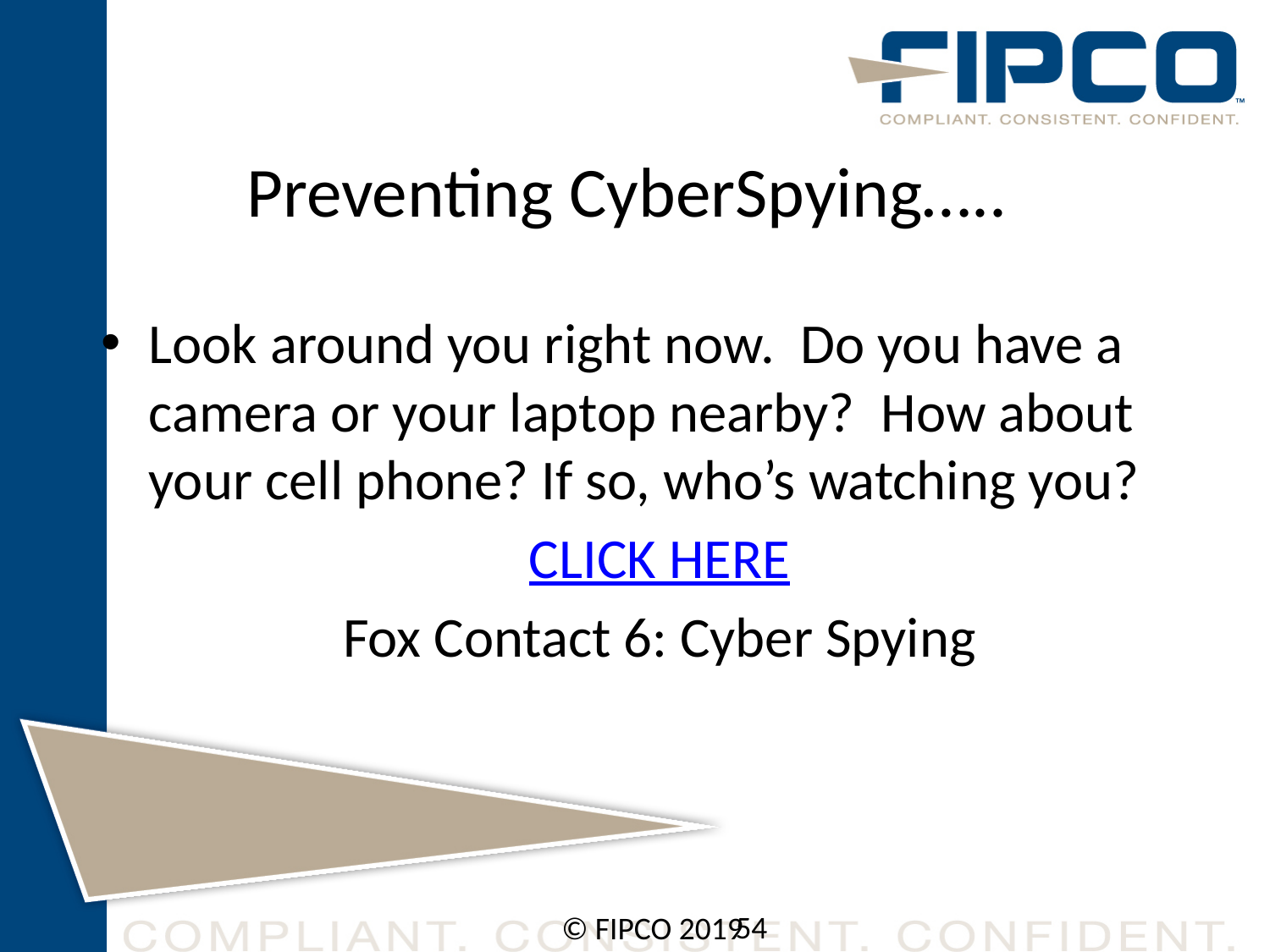

# Preventing CyberSpying…..

Look around you right now.  Do you have a camera or your laptop nearby?  How about your cell phone? If so, who’s watching you?
CLICK HERE
Fox Contact 6: Cyber Spying